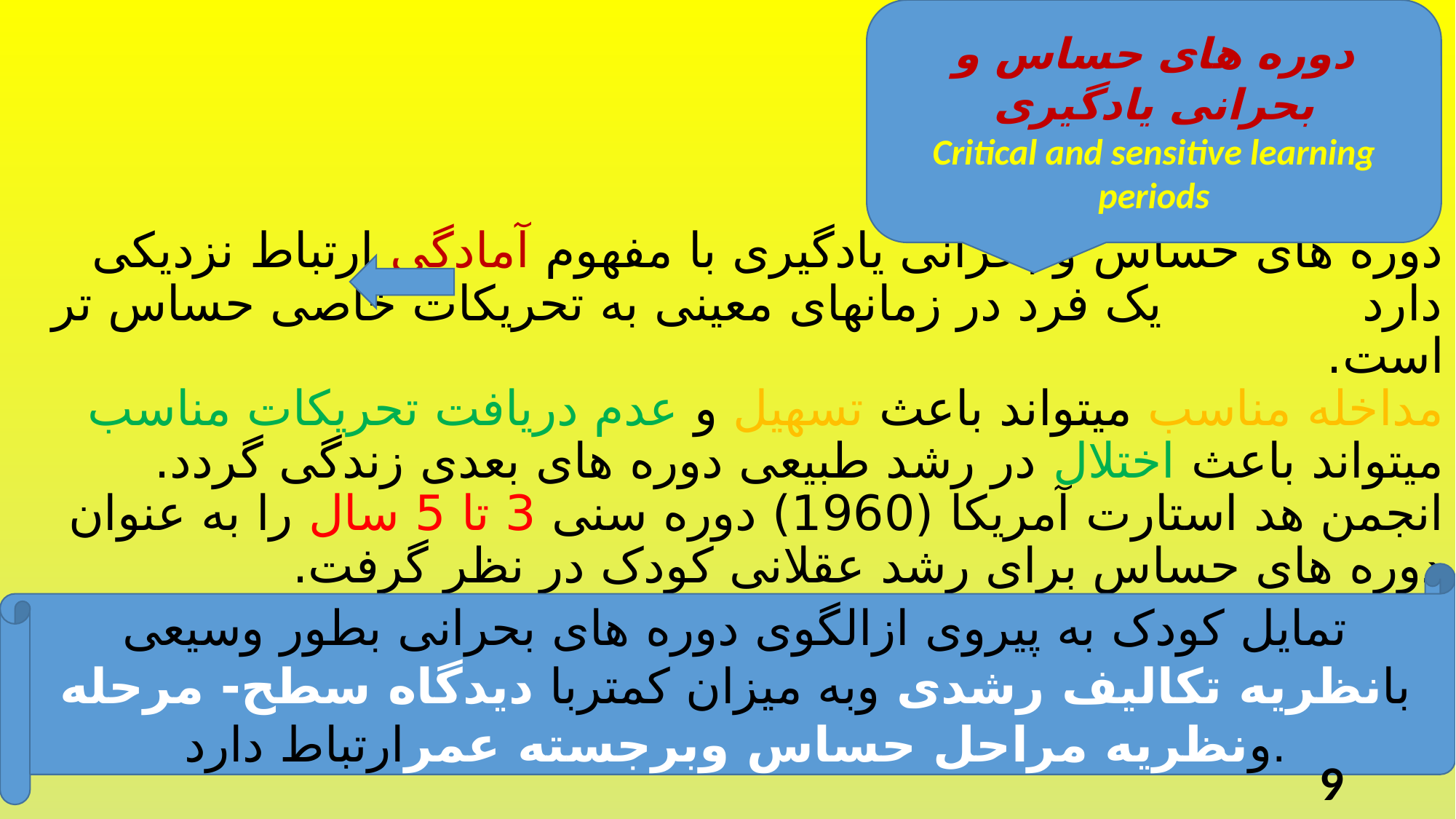

# دوره های حساس و بحرانی یادگیری با مفهوم آمادگی ارتباط نزدیکی دارد             یک فرد در زمانهای معینی به تحریکات خاصی حساس تر است. مداخله مناسب میتواند باعث تسهیل و عدم دریافت تحریکات مناسب میتواند باعث اختلال در رشد طبیعی دوره های بعدی زندگی گردد. انجمن هد استارت آمریکا (1960) دوره سنی 3 تا 5 سال را به عنوان دوره های حساس برای رشد عقلانی کودک در نظر گرفت.
دوره های حساس و بحرانی یادگیری
Critical and sensitive learning periods

تمایل کودک به پیروی ازالگوی دوره های بحرانی بطور وسیعی بانظریه تکالیف رشدی وبه میزان کمتربا دیدگاه سطح- مرحله ونظریه مراحل حساس وبرجسته عمرارتباط دارد.
9